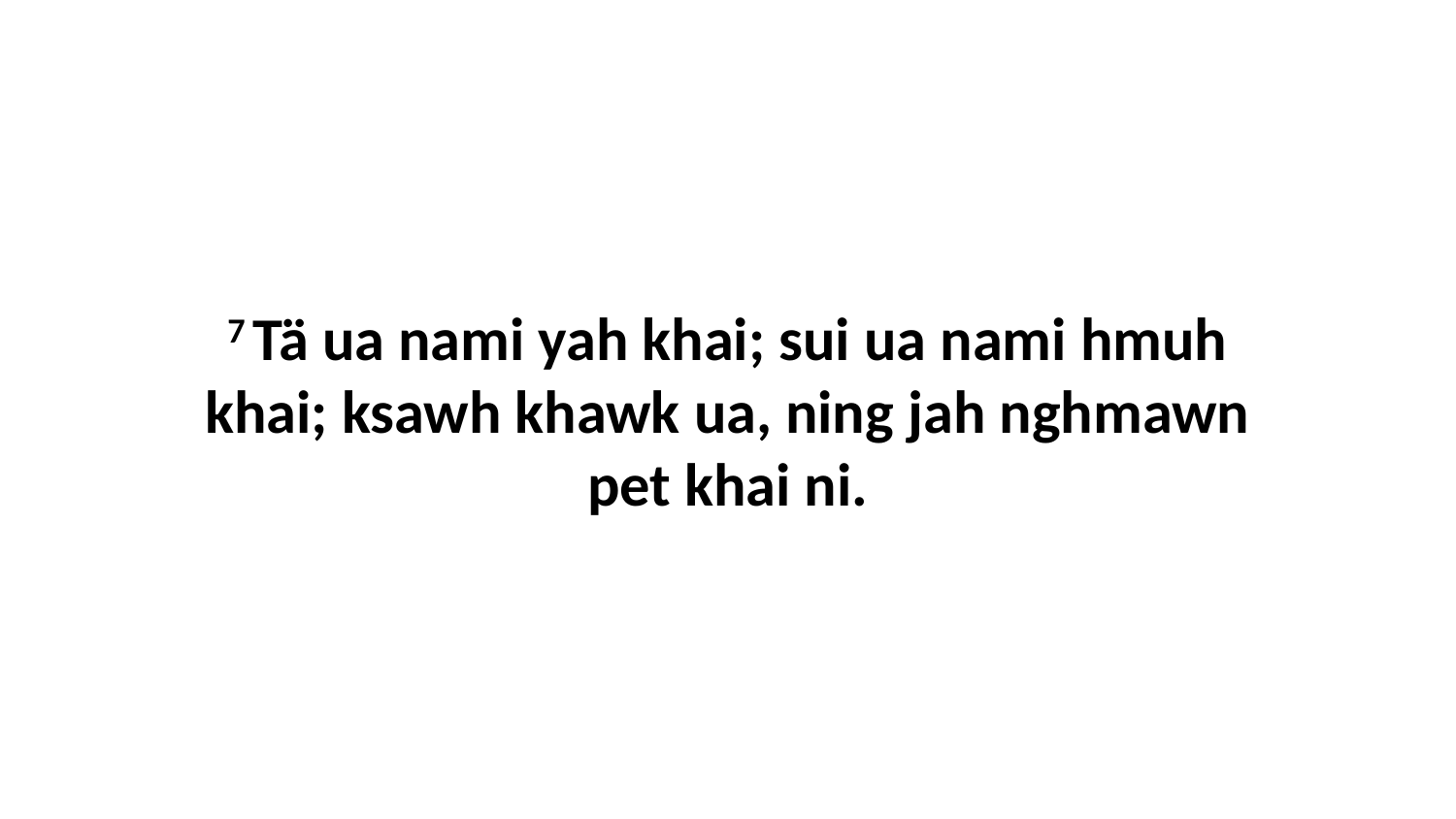

7 Tä ua nami yah khai; sui ua nami hmuh khai; ksawh khawk ua, ning jah nghmawn pet khai ni.